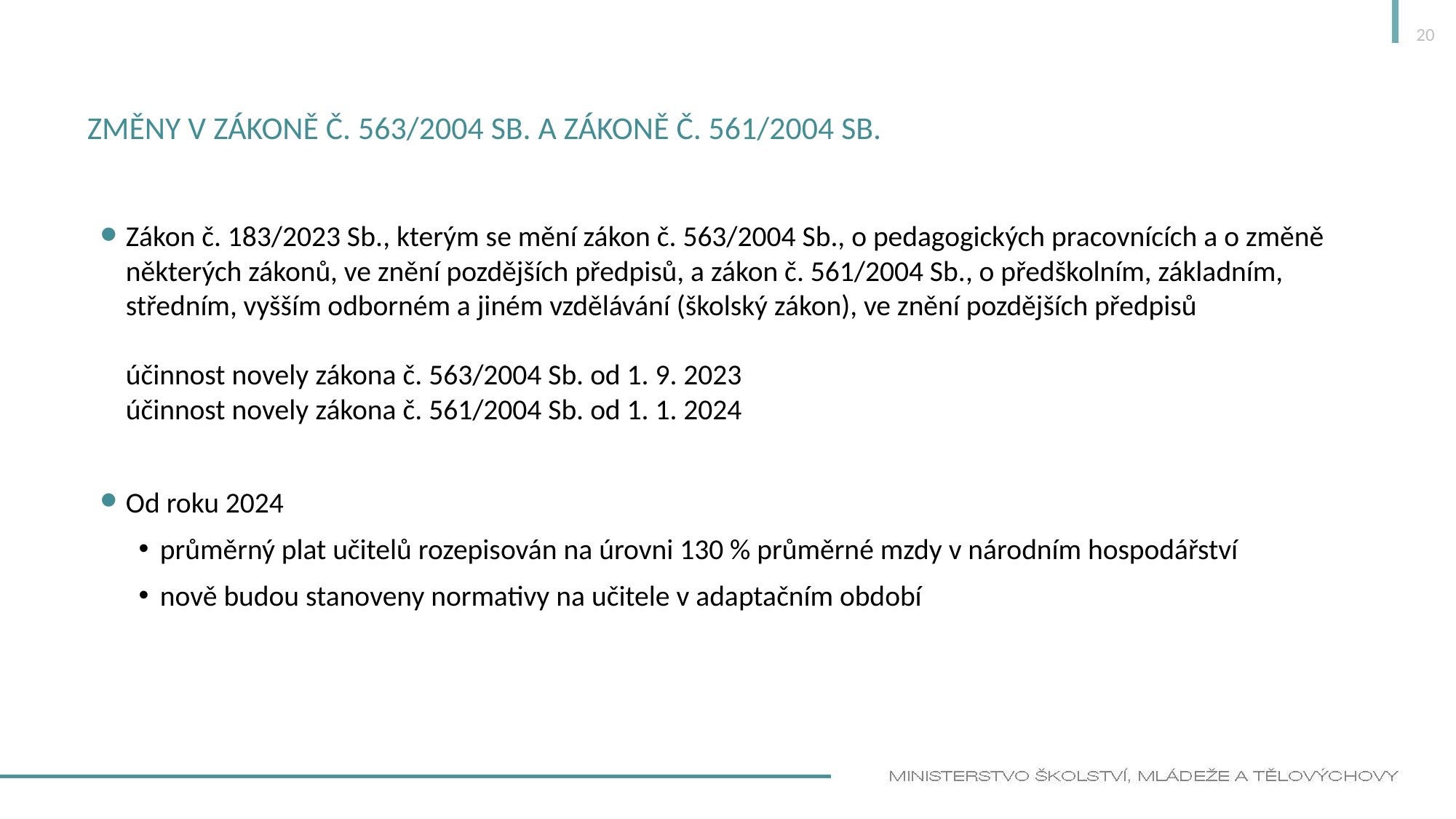

20
# Změny v zákoně č. 563/2004 Sb. a zákoně č. 561/2004 Sb.
Zákon č. 183/2023 Sb., kterým se mění zákon č. 563/2004 Sb., o pedagogických pracovnících a o změně některých zákonů, ve znění pozdějších předpisů, a zákon č. 561/2004 Sb., o předškolním, základním, středním, vyšším odborném a jiném vzdělávání (školský zákon), ve znění pozdějších předpisů
účinnost novely zákona č. 563/2004 Sb. od 1. 9. 2023
účinnost novely zákona č. 561/2004 Sb. od 1. 1. 2024

Od roku 2024
průměrný plat učitelů rozepisován na úrovni 130 % průměrné mzdy v národním hospodářství
nově budou stanoveny normativy na učitele v adaptačním období